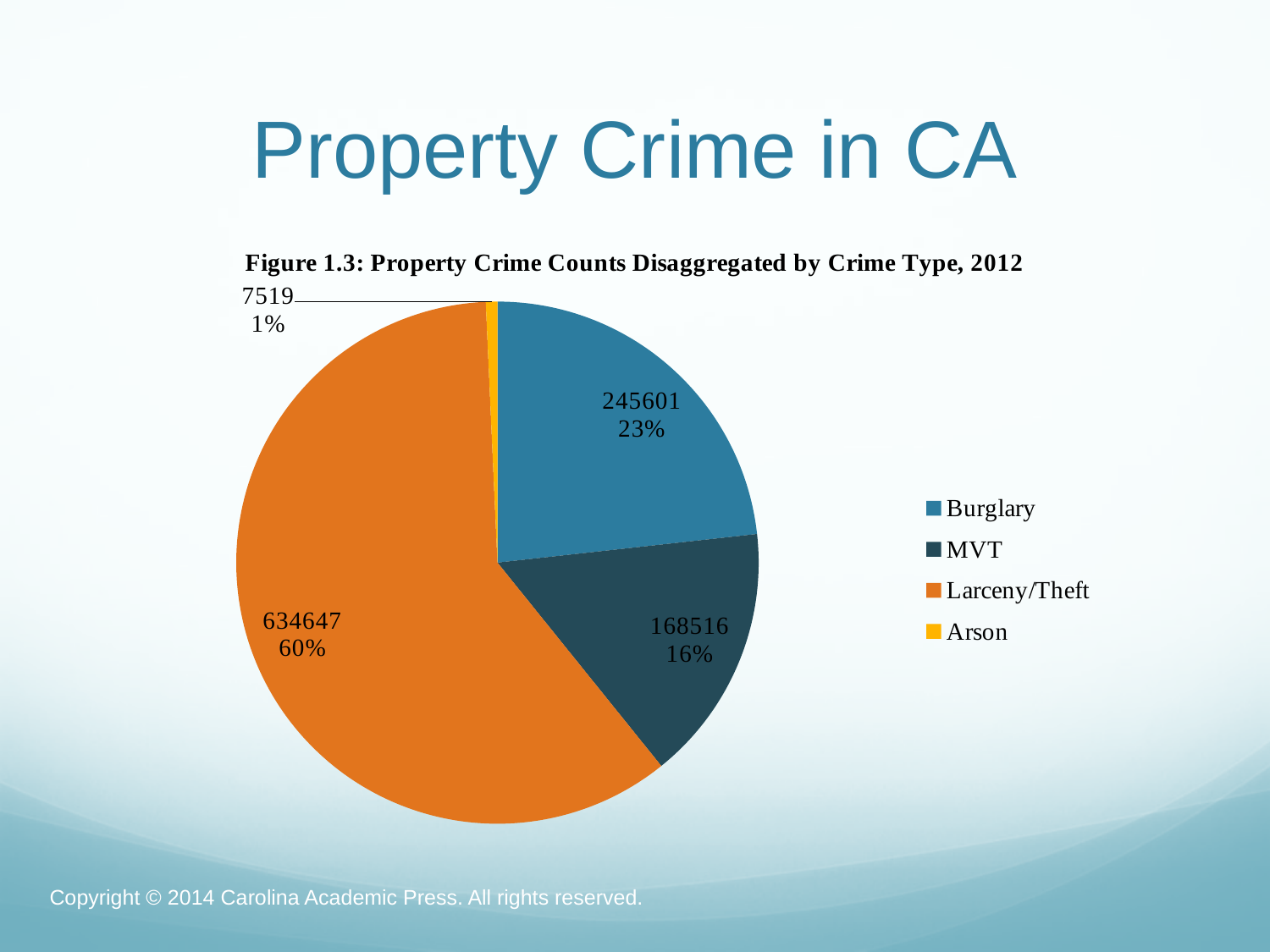

# Property Crime in CA

### Chart: Figure 1.3: Property Crime Counts Disaggregated by Crime Type, 2012

| Category |  |
|---|---|
| Burglary | 245601.0 |
| MVT | 168516.0 |
| Larceny/Theft | 634647.0 |
| Arson | 7519.0 |
Copyright © 2014 Carolina Academic Press. All rights reserved.